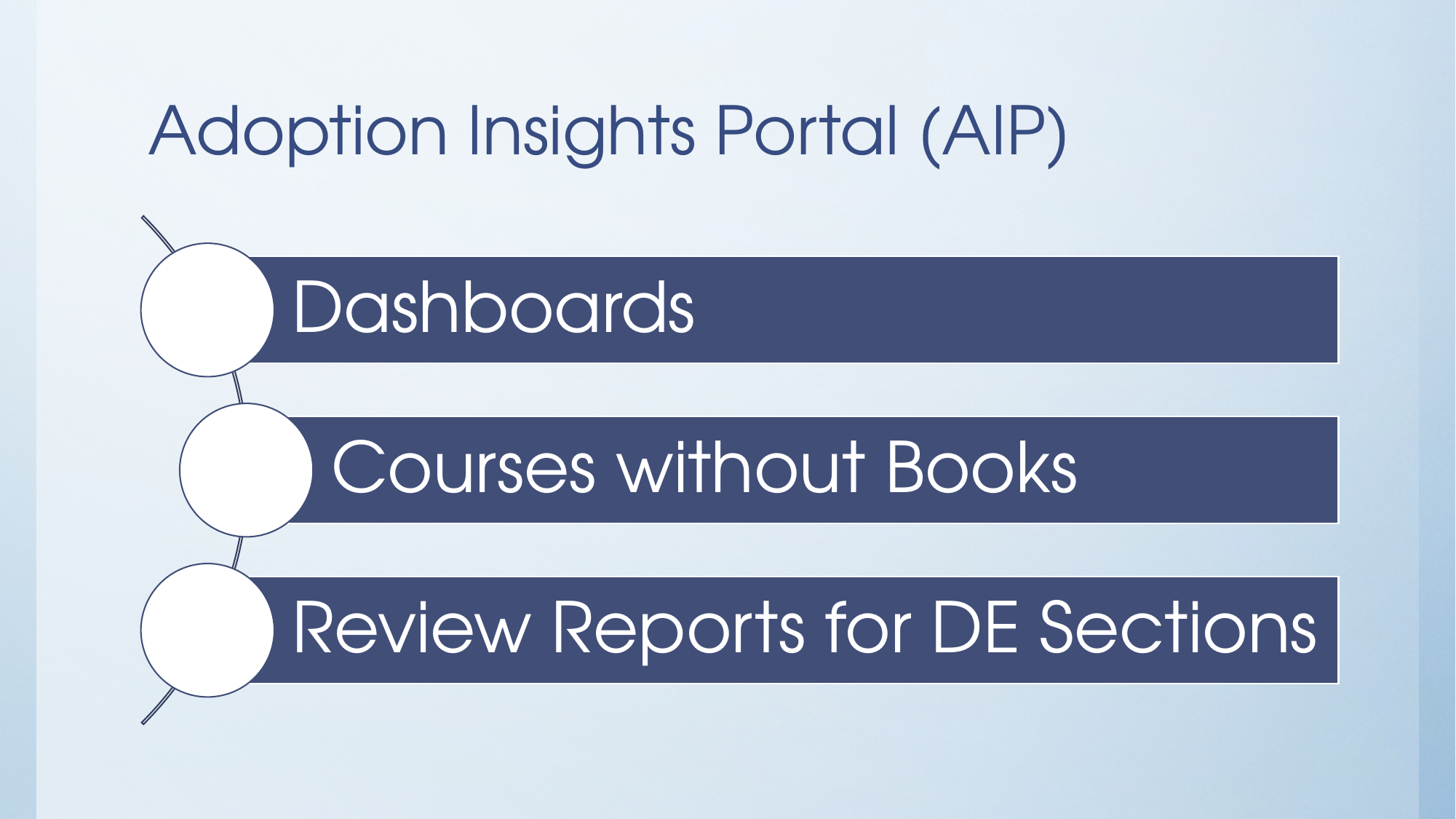

# Adoption Insights Portal (AIP)
Dashboards
Courses without Books
Review Reports for DE Sections